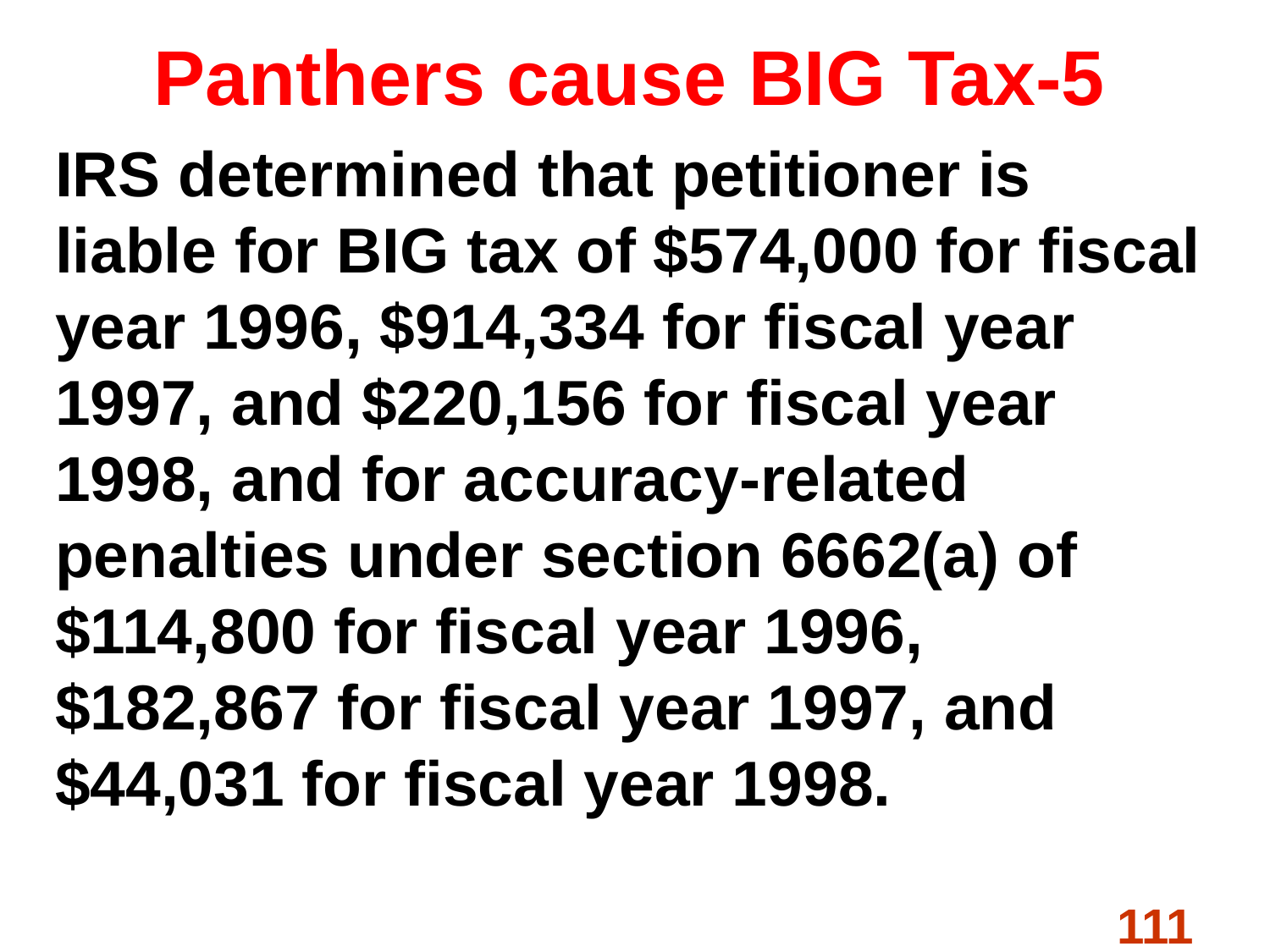

Panthers cause BIG Tax-5
IRS determined that petitioner is liable for BIG tax of $574,000 for fiscal year 1996, $914,334 for fiscal year 1997, and $220,156 for fiscal year 1998, and for accuracy-related penalties under section 6662(a) of $114,800 for fiscal year 1996, $182,867 for fiscal year 1997, and $44,031 for fiscal year 1998.
111